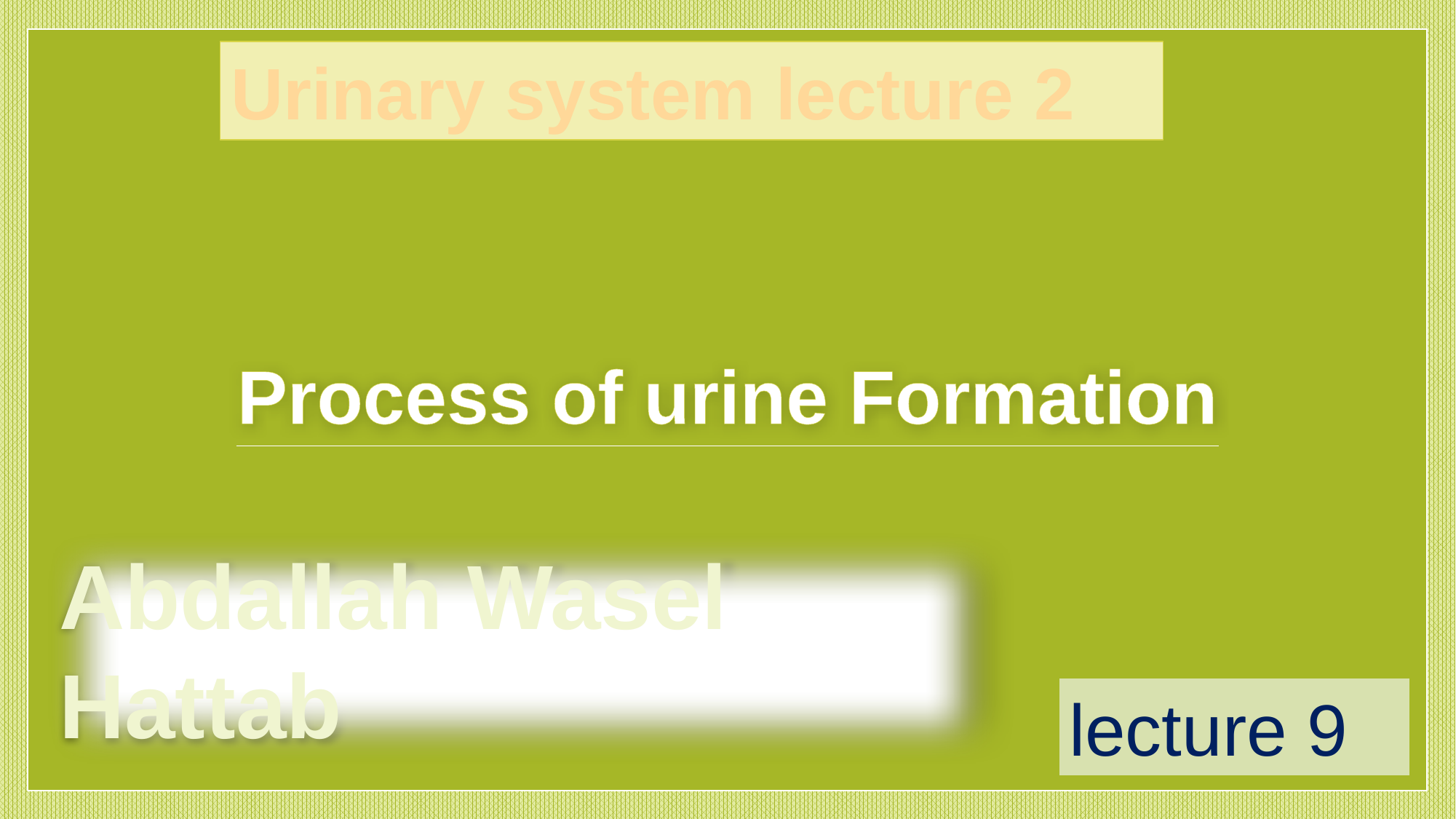

Urinary system lecture 2
# Process of urine Formation
Abdallah Wasel Hattab
lecture 9